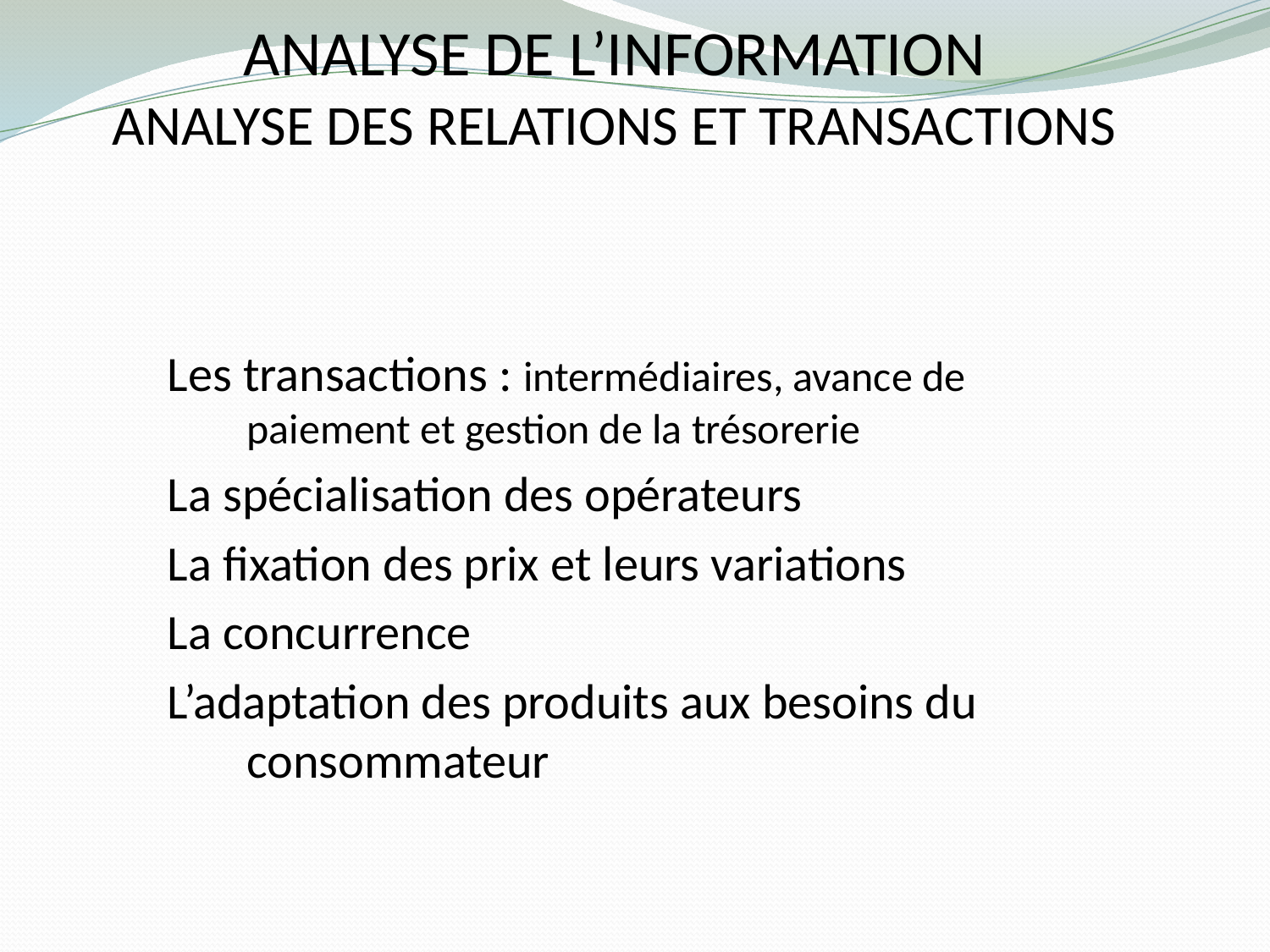

# Analyse de l’information Analyse des relations et transactions

Les transactions : intermédiaires, avance de paiement et gestion de la trésorerie
La spécialisation des opérateurs
La fixation des prix et leurs variations
La concurrence
L’adaptation des produits aux besoins du consommateur